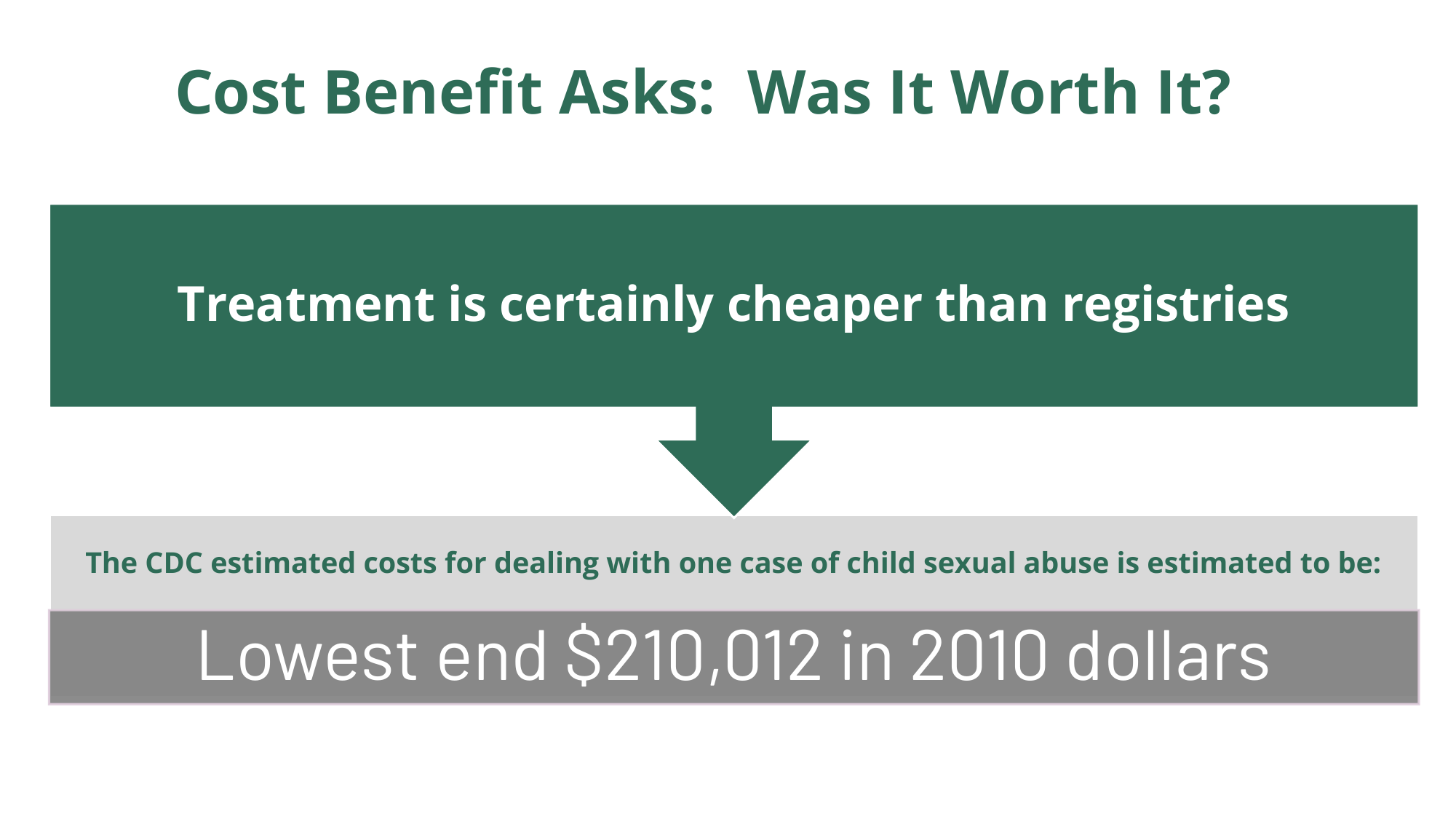

# Cost Benefit Asks:  Was It Worth It?
The CDC estimated costs for dealing with one case of child sexual abuse is estimated to be:
Lowest end $210,012 in 2010 dollars
Treatment is certainly cheaper than registries